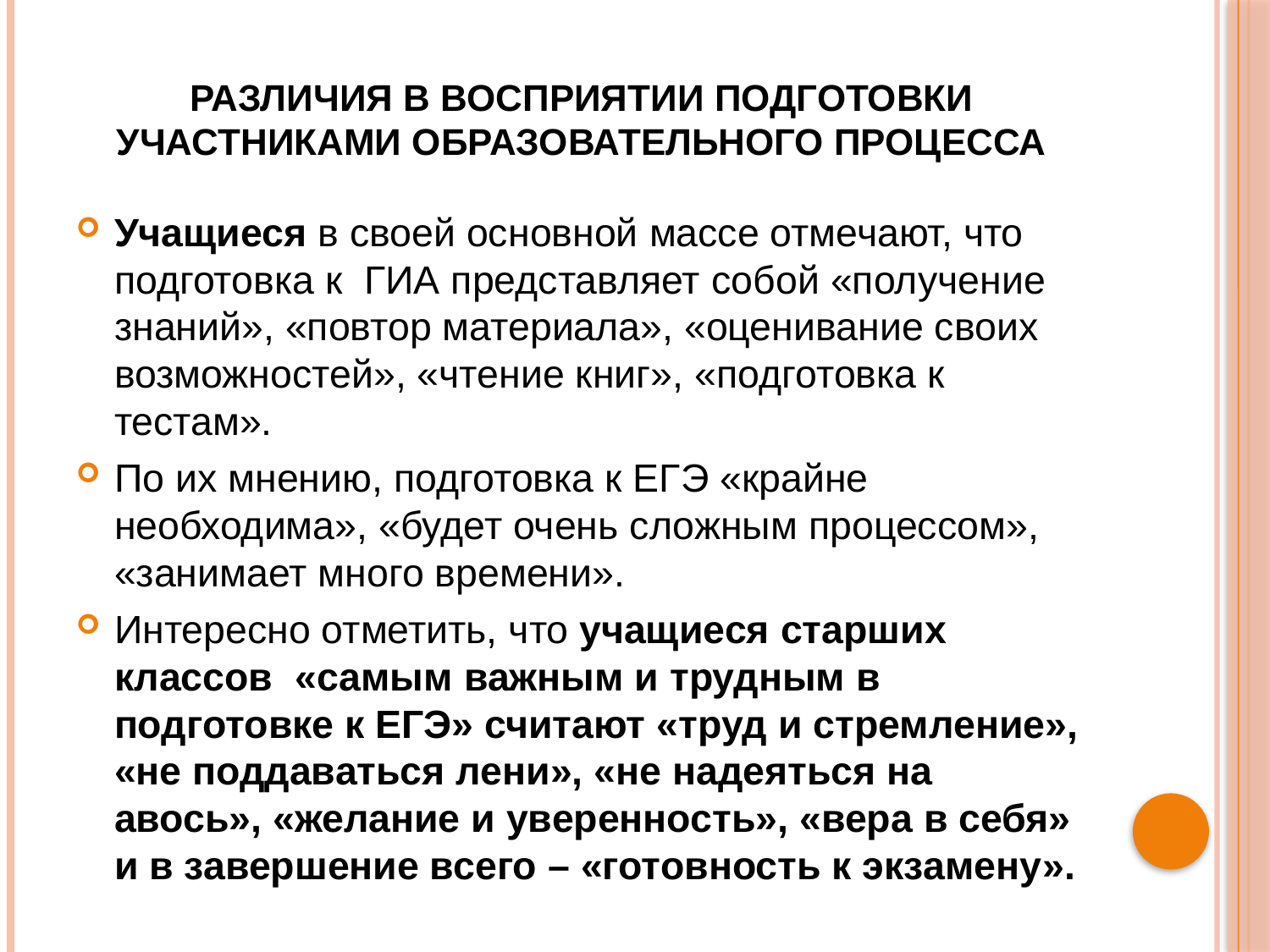

# Различия в восприятии подготовки участниками образовательного процесса
Учащиеся в своей основной массе отмечают, что подготовка к  ГИА представляет собой «получение знаний», «повтор материала», «оценивание своих возможностей», «чтение книг», «подготовка к тестам».
По их мнению, подготовка к ЕГЭ «крайне необходима», «будет очень сложным процессом», «занимает много времени».
Интересно отметить, что учащиеся старших классов  «самым важным и трудным в подготовке к ЕГЭ» считают «труд и стремление», «не поддаваться лени», «не надеяться на авось», «желание и уверенность», «вера в себя» и в завершение всего – «готовность к экзамену».